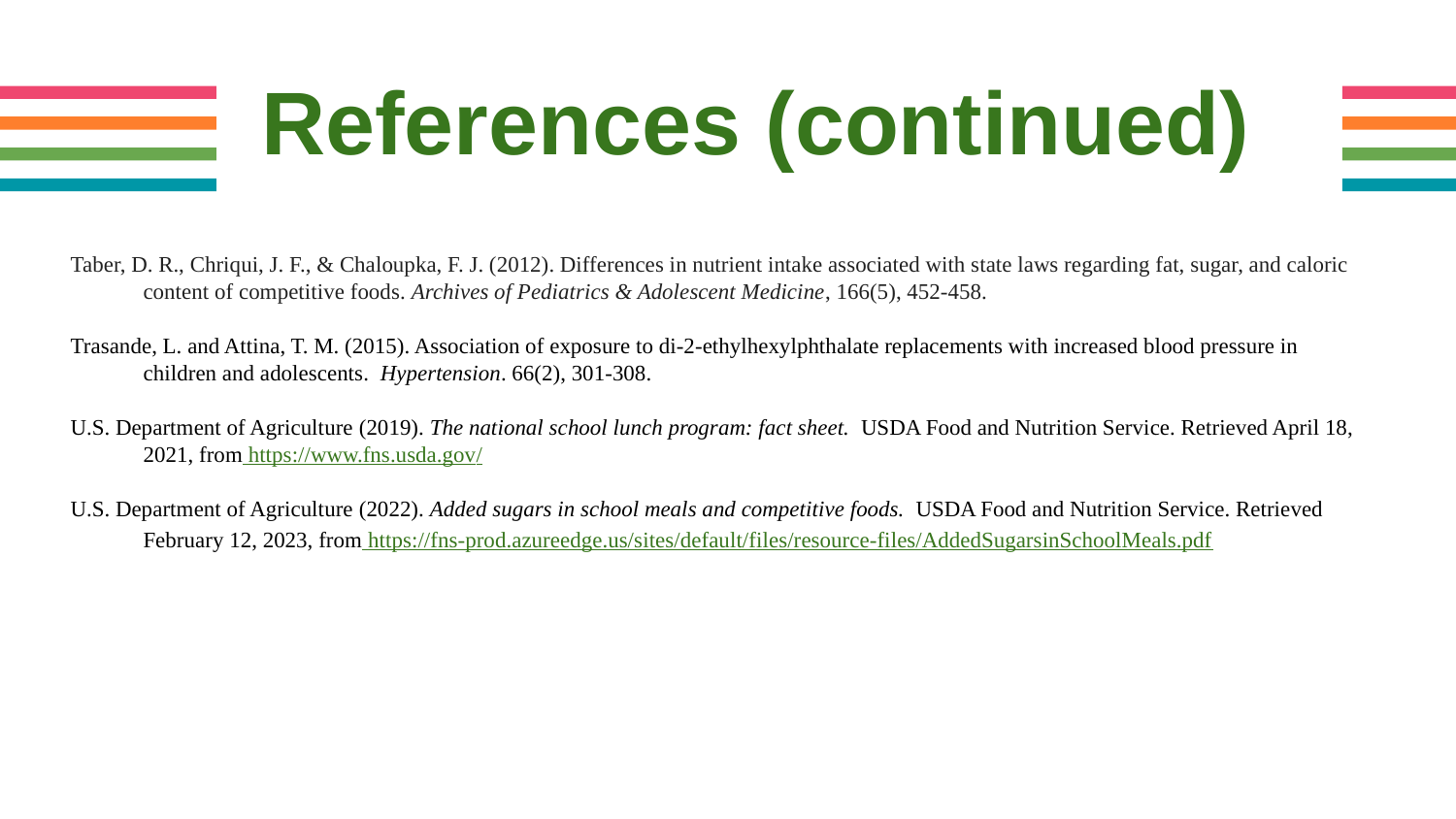

# References (continued)

Taber, D. R., Chriqui, J. F., & Chaloupka, F. J. (2012). Differences in nutrient intake associated with state laws regarding fat, sugar, and caloric
             content of competitive foods. Archives of Pediatrics & Adolescent Medicine, 166(5), 452-458.
Trasande, L. and Attina, T. M. (2015). Association of exposure to di-2-ethylhexylphthalate replacements with increased blood pressure in
children and adolescents.  Hypertension. 66(2), 301-308.
U.S. Department of Agriculture (2019). The national school lunch program: fact sheet.  USDA Food and Nutrition Service. Retrieved April 18,
2021, from https://www.fns.usda.gov/
U.S. Department of Agriculture (2022). Added sugars in school meals and competitive foods.  USDA Food and Nutrition Service. Retrieved
             February 12, 2023, from https://fns-prod.azureedge.us/sites/default/files/resource-files/AddedSugarsinSchoolMeals.pdf